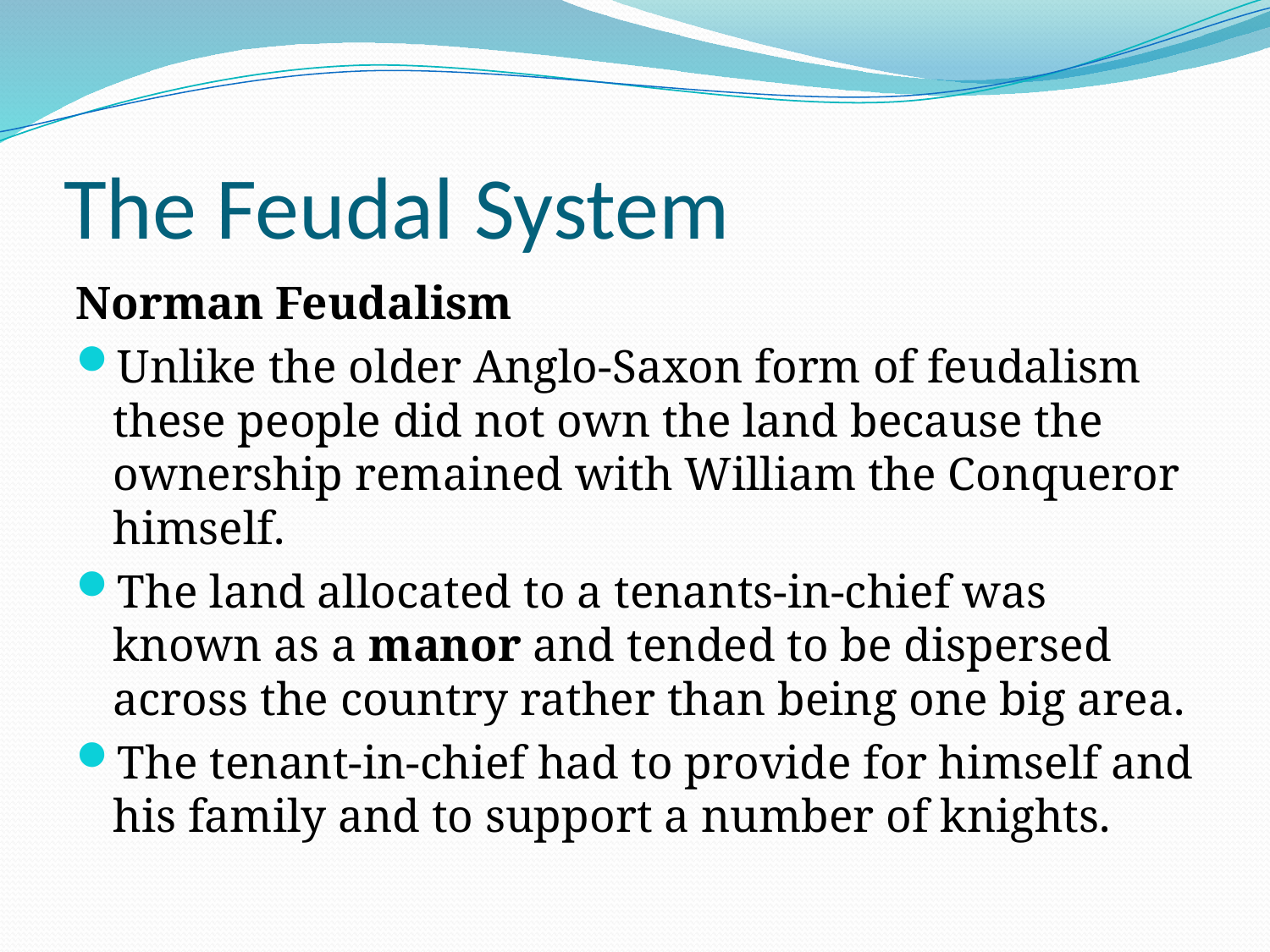

# The Feudal System
Norman Feudalism
Unlike the older Anglo-Saxon form of feudalism these people did not own the land because the ownership remained with William the Conqueror himself.
The land allocated to a tenants-in-chief was known as a manor and tended to be dispersed across the country rather than being one big area.
The tenant-in-chief had to provide for himself and his family and to support a number of knights.